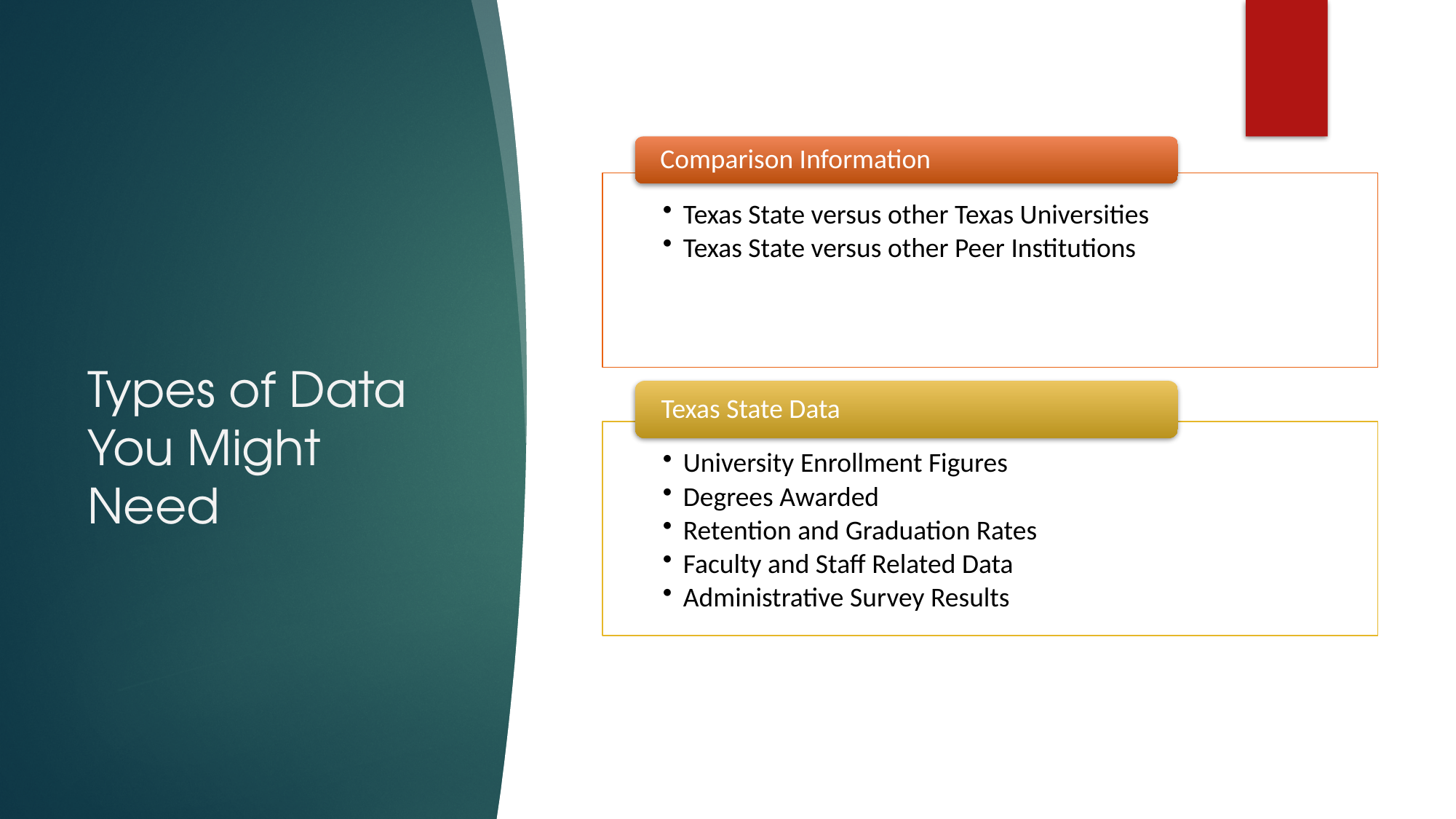

Texas State versus other Texas Universities
Texas State versus other Peer Institutions
Comparison Information
University Enrollment Figures
Degrees Awarded
Retention and Graduation Rates
Faculty and Staff Related Data
Administrative Survey Results
Texas State Data
# Types of Data You Might Need